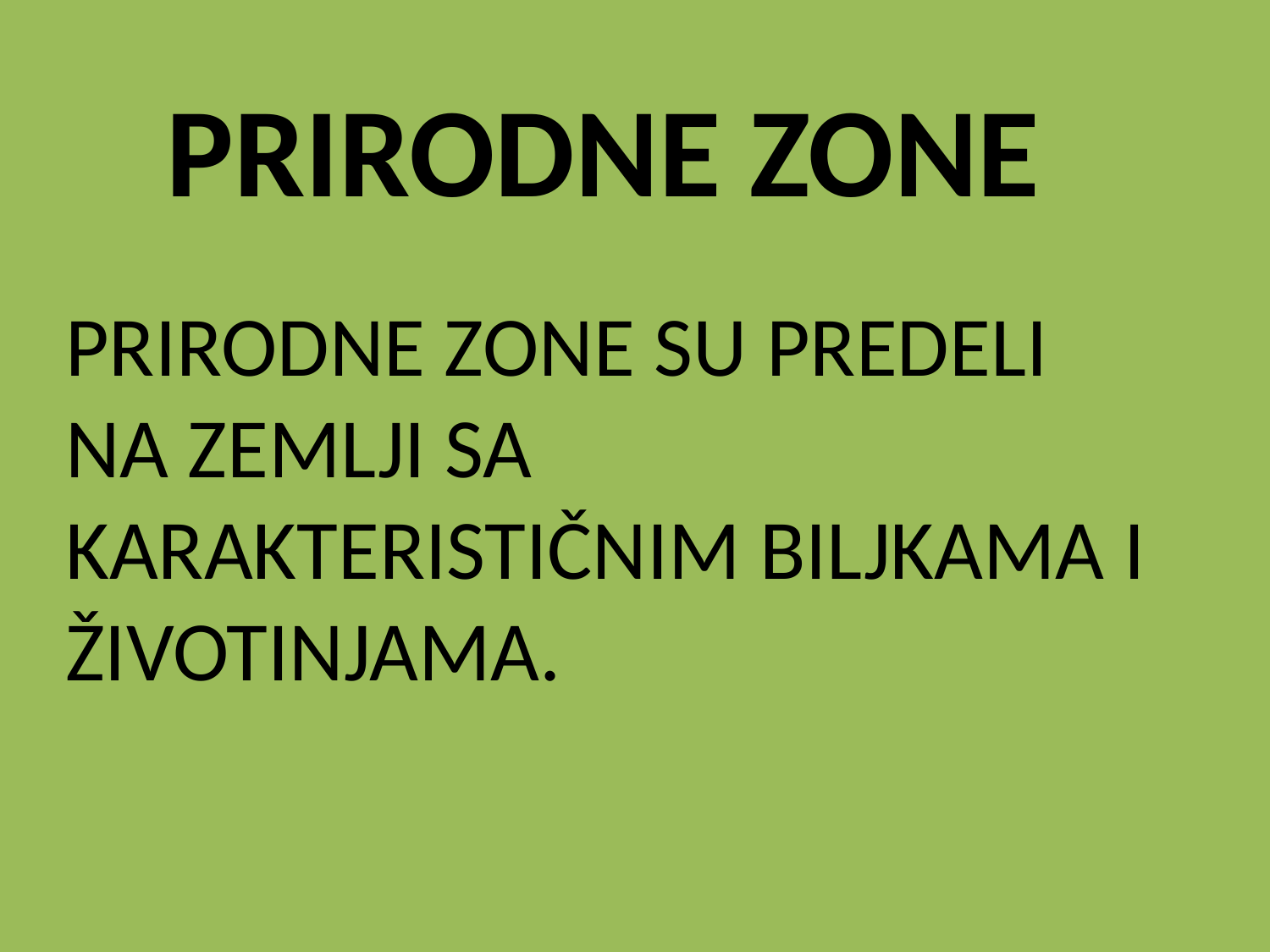

PRIRODNE ZONE
PRIRODNE ZONE SU PREDELI NA ZEMLJI SA KARAKTERISTIČNIM BILJKAMA I ŽIVOTINJAMA.